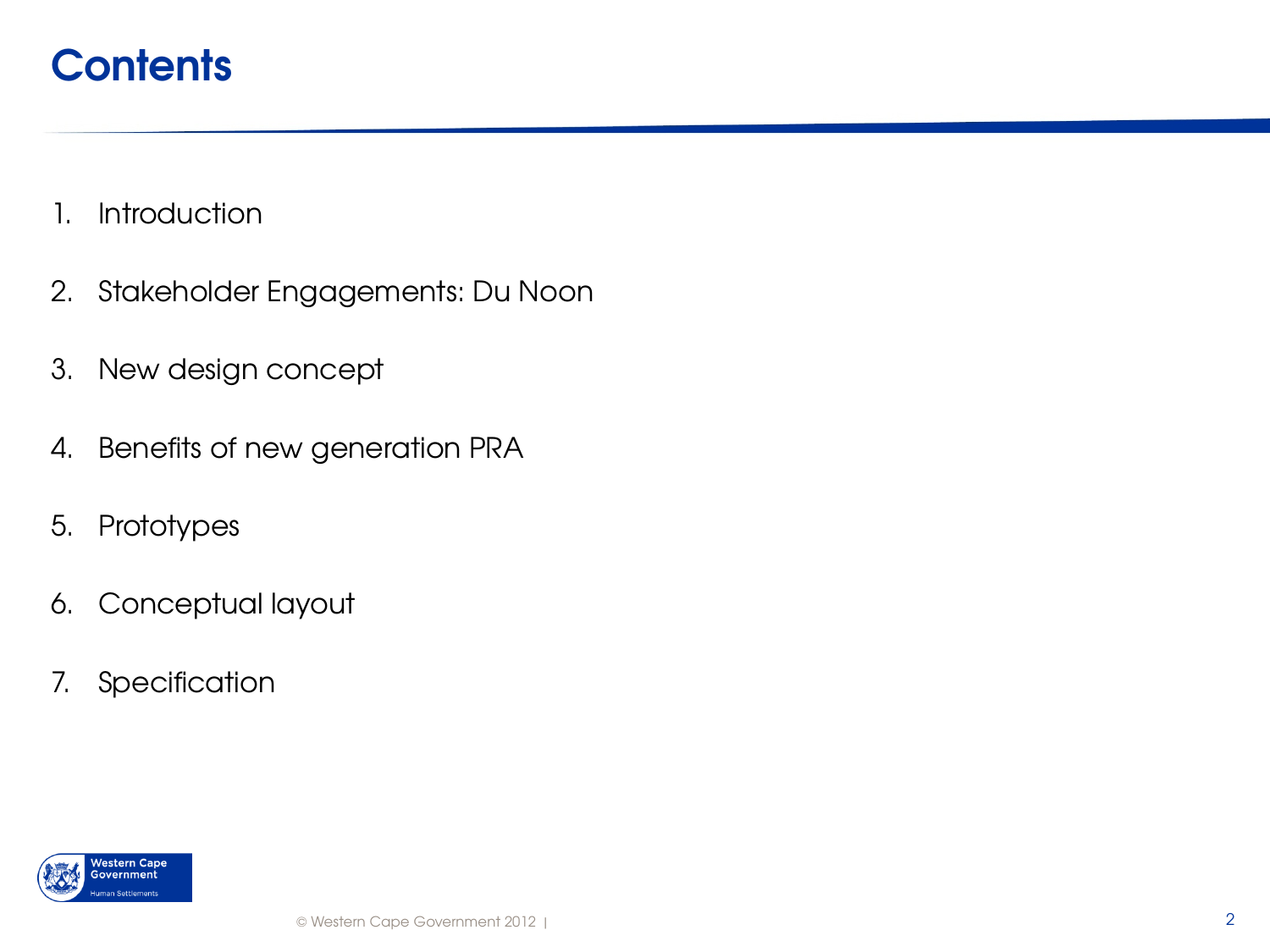

# Contents

Introduction

Stakeholder Engagements: Du Noon

New design concept

Benefits of new generation PRA

Prototypes

Conceptual layout

Specification
2